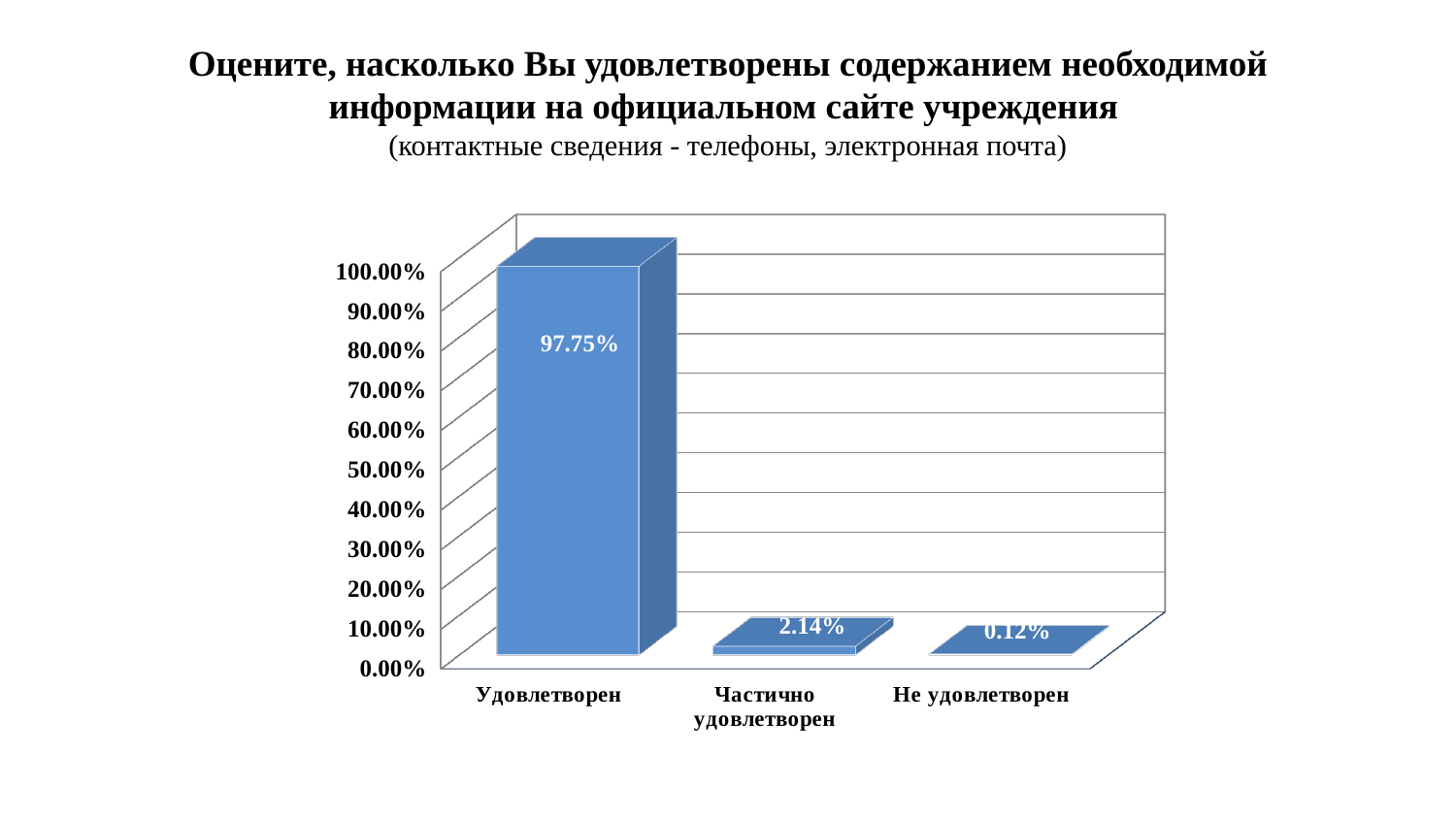

# Оцените, насколько Вы удовлетворены содержанием необходимой информации на официальном сайте учреждения (контактные сведения - телефоны, электронная почта)

[unsupported chart]